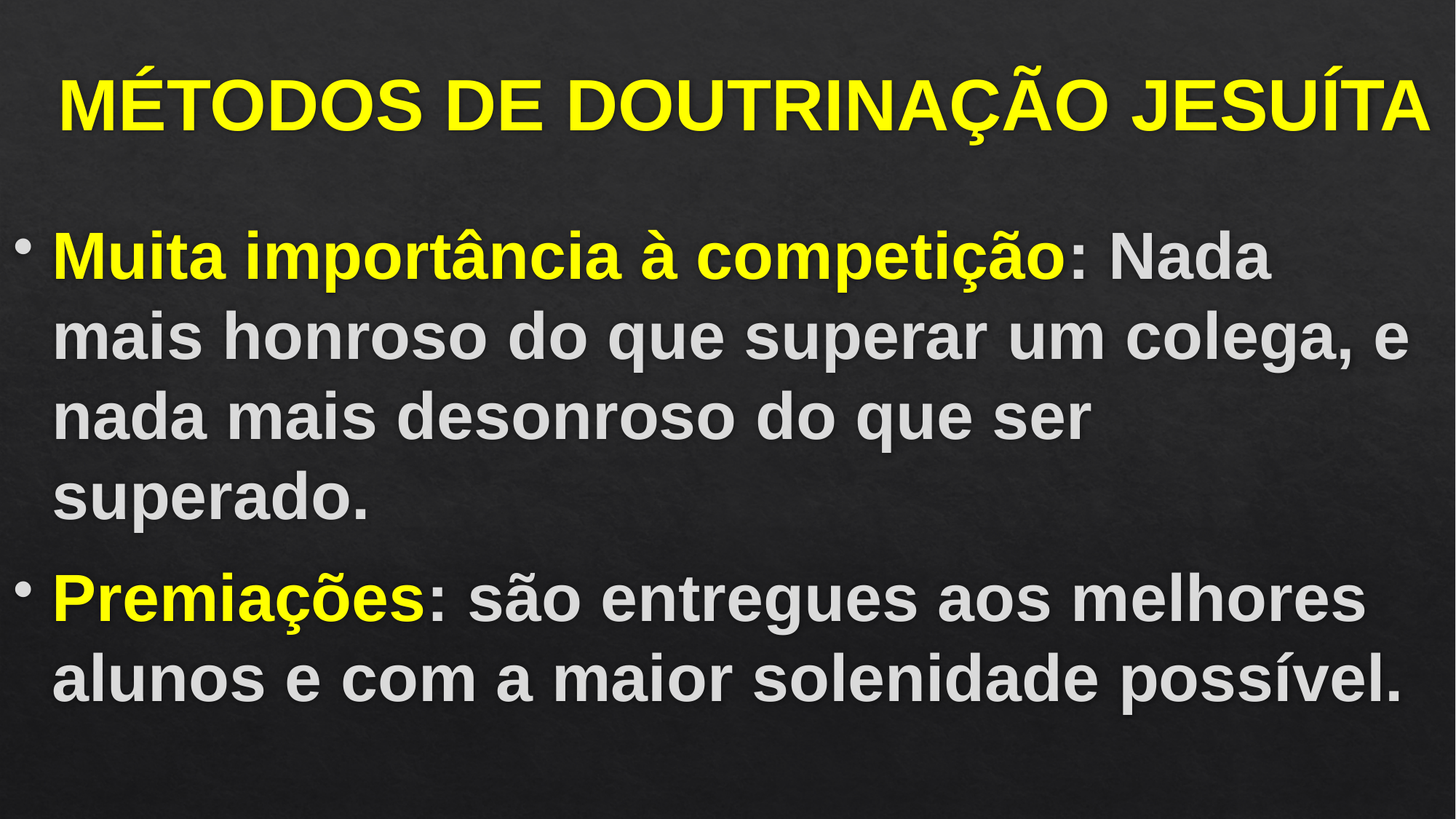

# MÉTODOS DE DOUTRINAÇÃO JESUÍTA
Muita importância à competição: Nada mais honroso do que superar um colega, e nada mais desonroso do que ser superado.
Premiações: são entregues aos melhores alunos e com a maior solenidade possível.